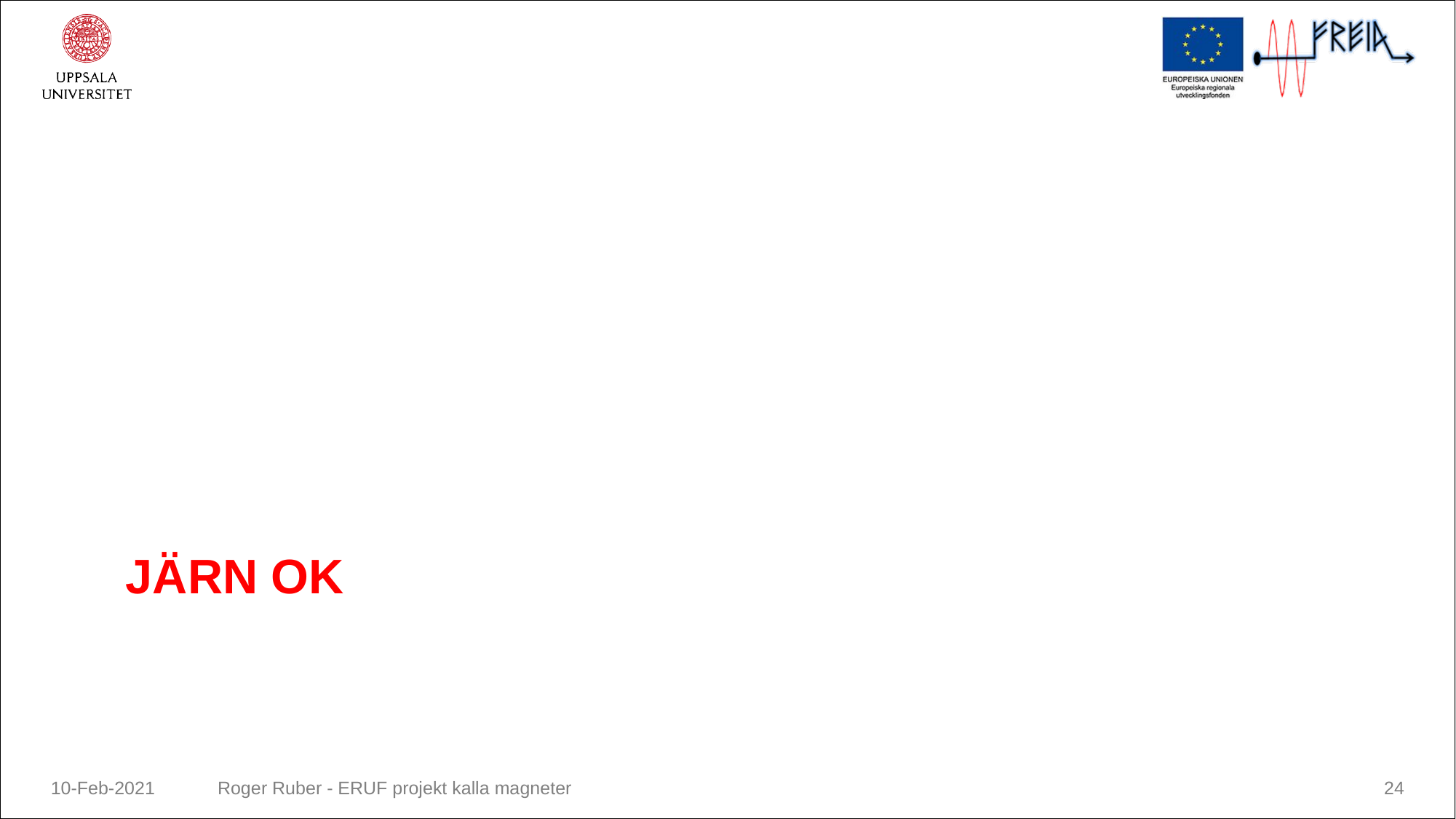

järn ok
10-Feb-2021
Roger Ruber - ERUF projekt kalla magneter
24